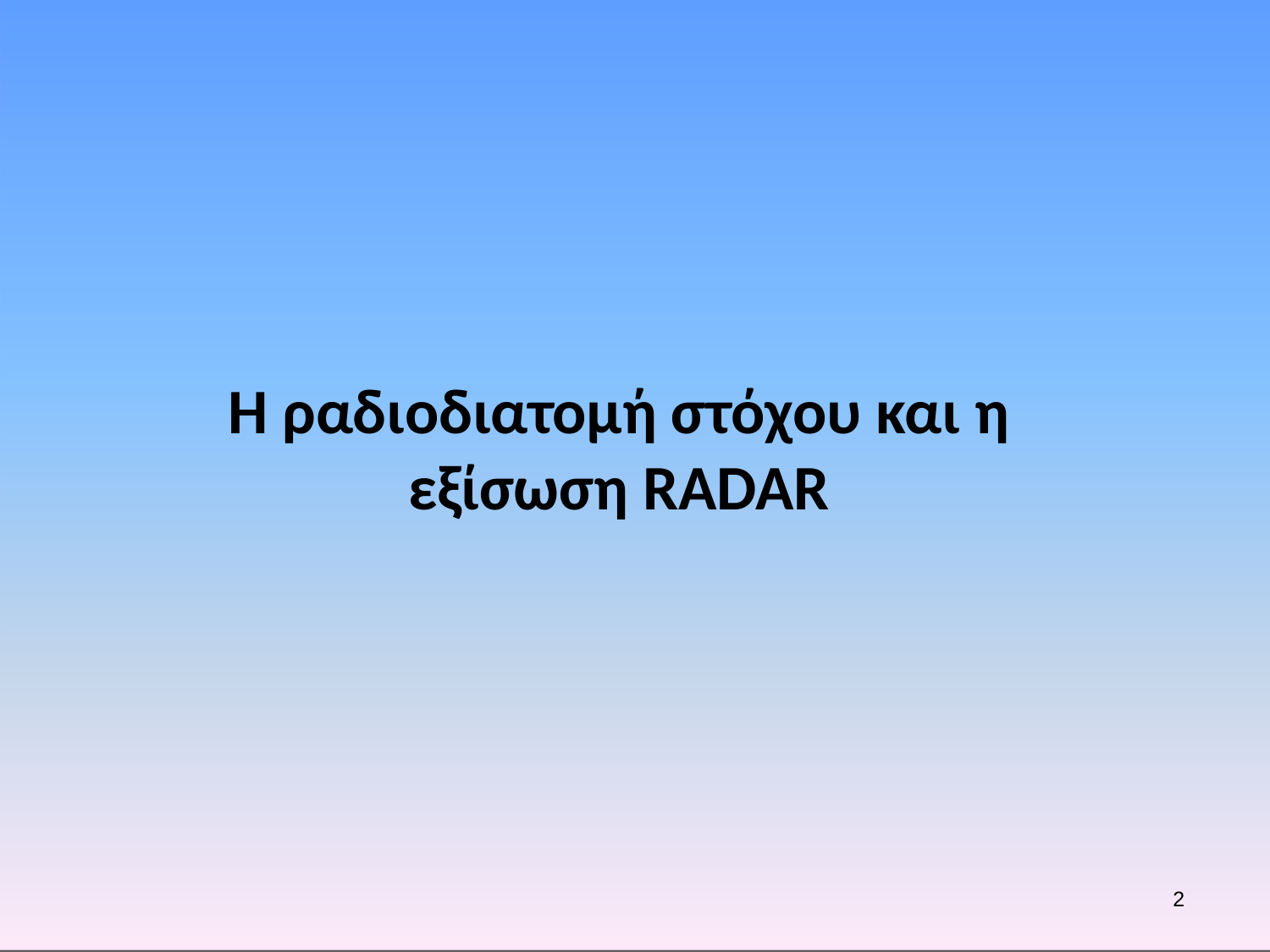

# Η ραδιοδιατομή στόχου και η εξίσωση RADAR
2